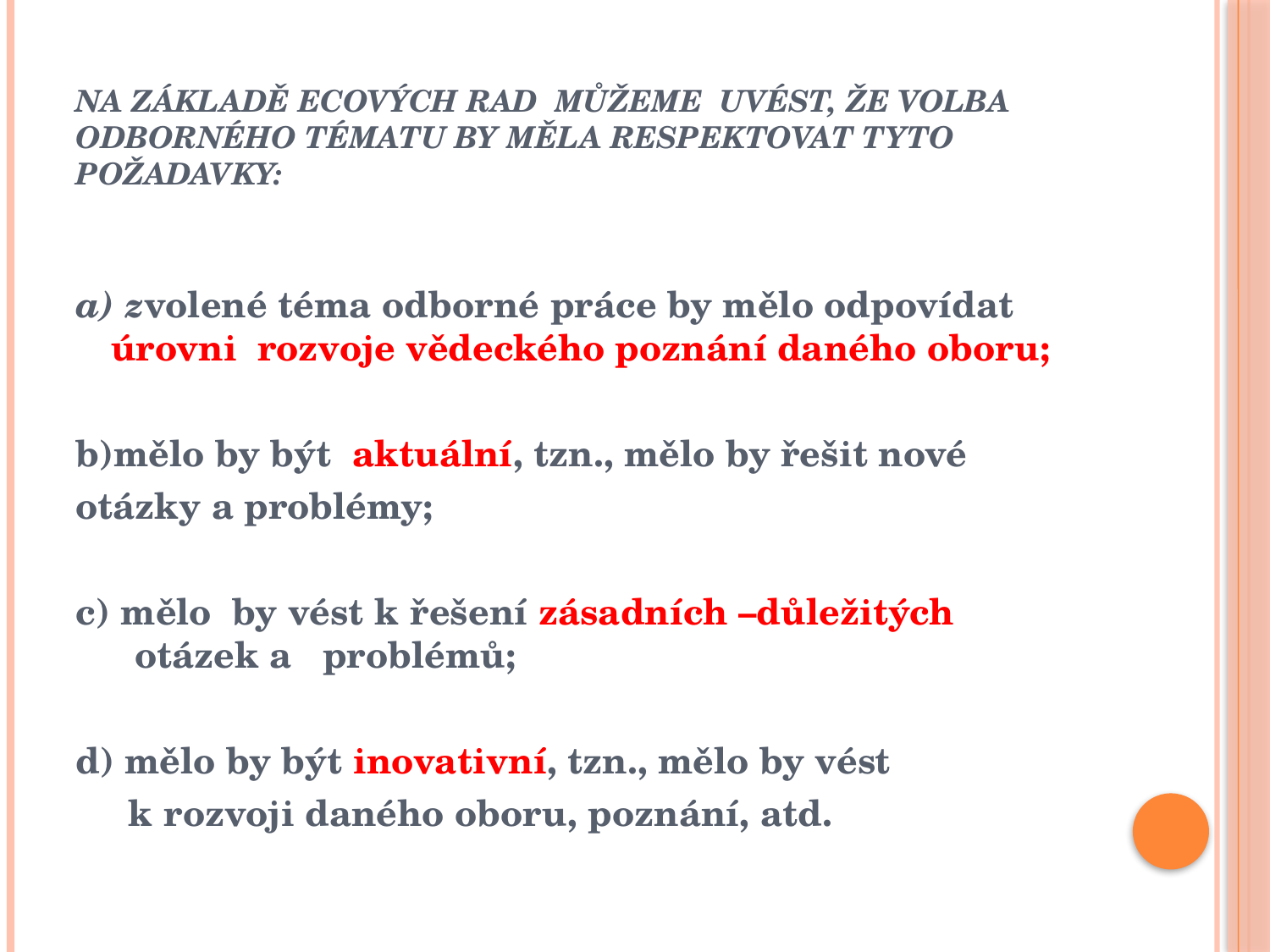

# Na základě Ecových rad  můžeme  uvést, že volba odborného tématu by měla respektovat tyto požadavky:

a) zvolené téma odborné práce by mělo odpovídat  úrovni  rozvoje vědeckého poznání daného oboru;

b)mělo by být  aktuální, tzn., mělo by řešit nové
otázky a problémy;

c) mělo  by vést k řešení zásadních –důležitých  otázek a   problémů;

d) mělo by být inovativní, tzn., mělo by vést
     k rozvoji daného oboru, poznání, atd.